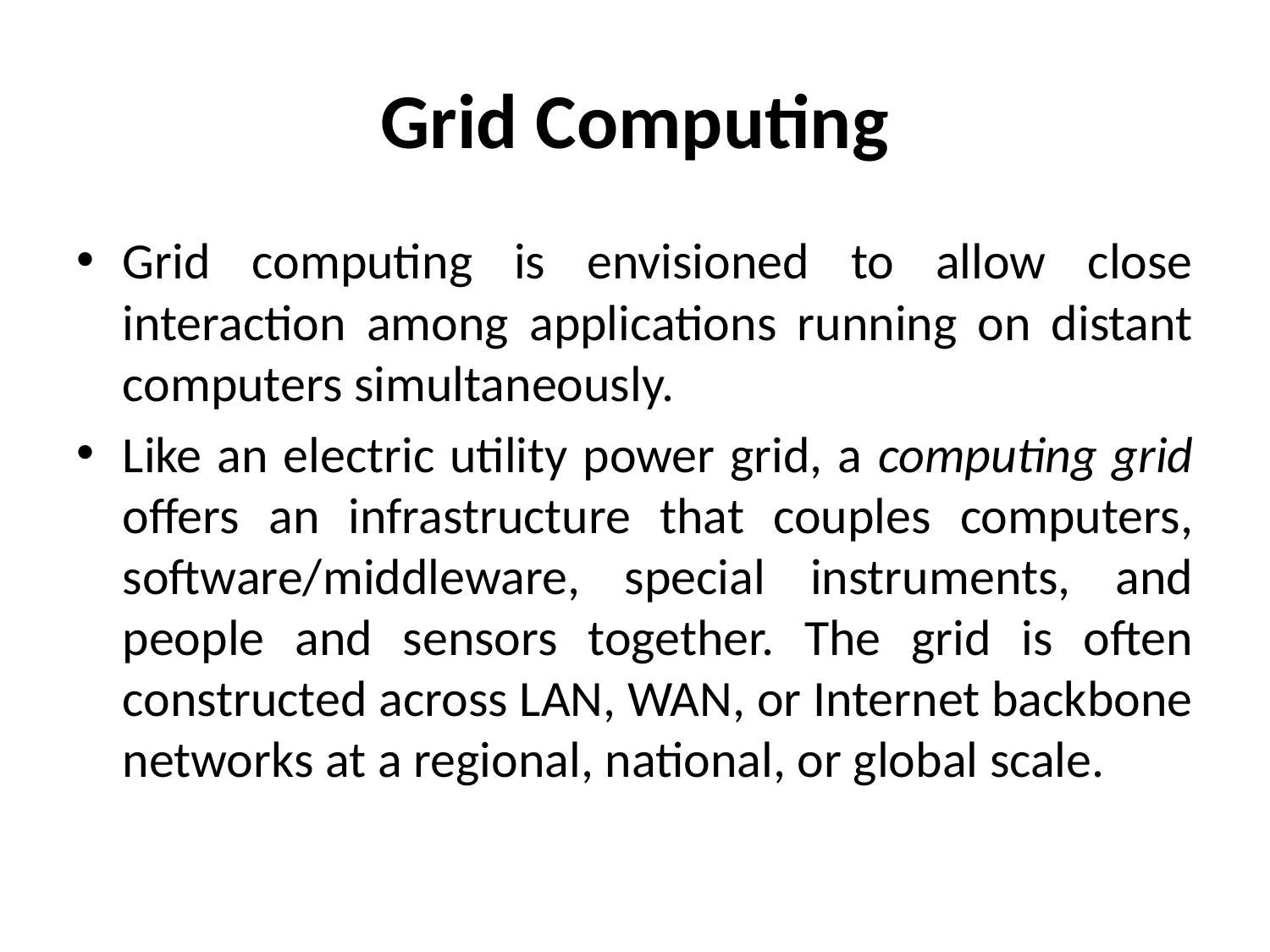

# Grid Computing
Grid computing is envisioned to allow close interaction among applications running on distant computers simultaneously.
Like an electric utility power grid, a computing grid offers an infrastructure that couples computers, software/middleware, special instruments, and people and sensors together. The grid is often constructed across LAN, WAN, or Internet backbone networks at a regional, national, or global scale.